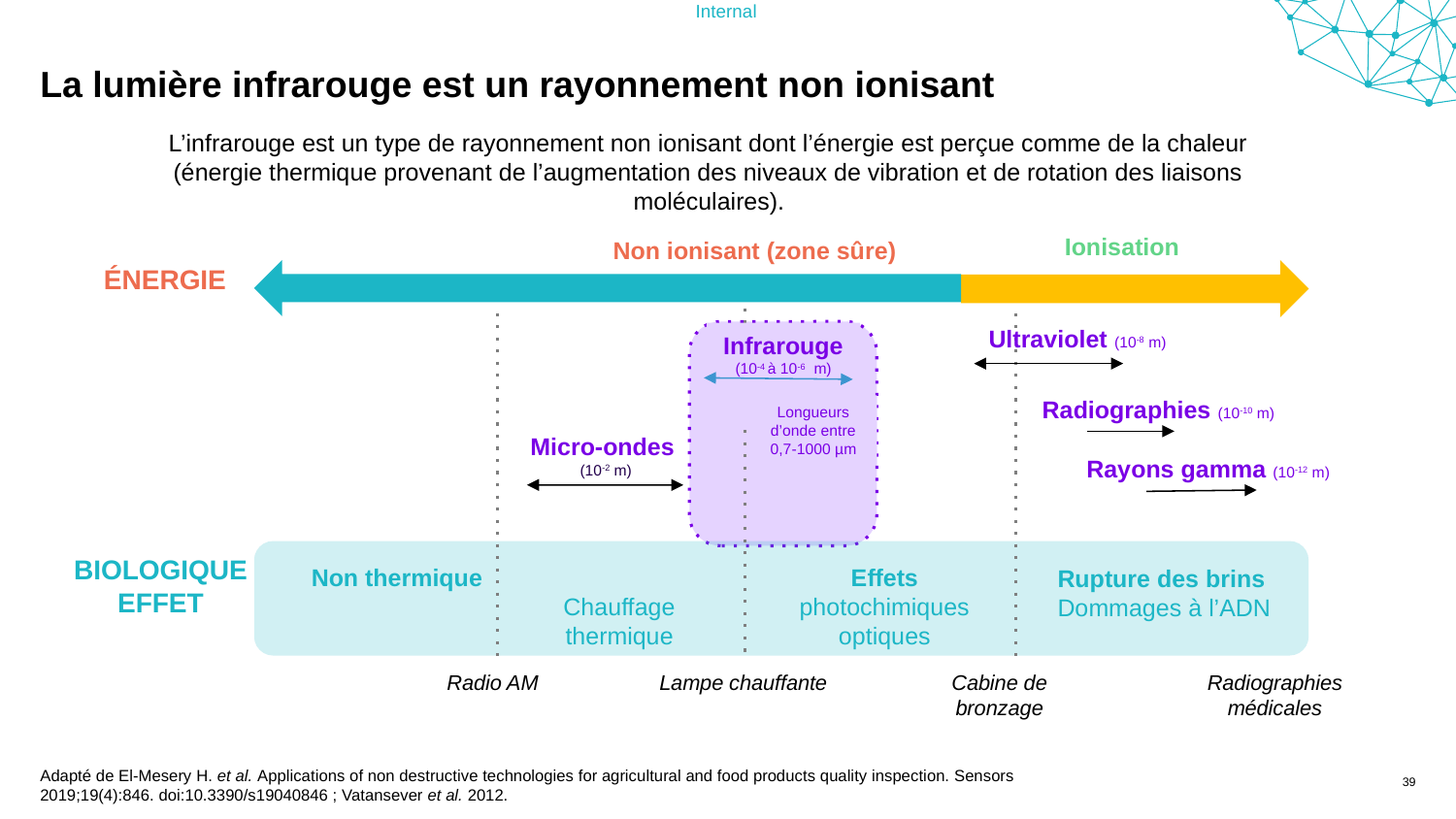

# La lumière infrarouge est un rayonnement non ionisant
L’infrarouge est un type de rayonnement non ionisant dont l’énergie est perçue comme de la chaleur (énergie thermique provenant de l’augmentation des niveaux de vibration et de rotation des liaisons moléculaires).
Ionisation
Non ionisant (zone sûre)
ÉNERGIE

Ultraviolet (10-8 m)
Infrarouge
(10-4 à 10-6  m)

Radiographies (10-10 m)
Micro-ondes
(10-2 m)
Rayons gamma (10-12 m)

BIOLOGIQUE
EFFET
Non thermique
Chauffage thermique
Effets
photochimiques optiques
Rupture des brins
Dommages à l’ADN
Radio AM
Lampe chauffante
Cabine de bronzage
Radiographies médicales
Longueurs d’onde entre 0,7-1000 µm
Adapté de El-Mesery H. et al. Applications of non destructive technologies for agricultural and food products quality inspection. Sensors 2019;19(4):846. doi:10.3390/s19040846 ; Vatansever et al. 2012.
39